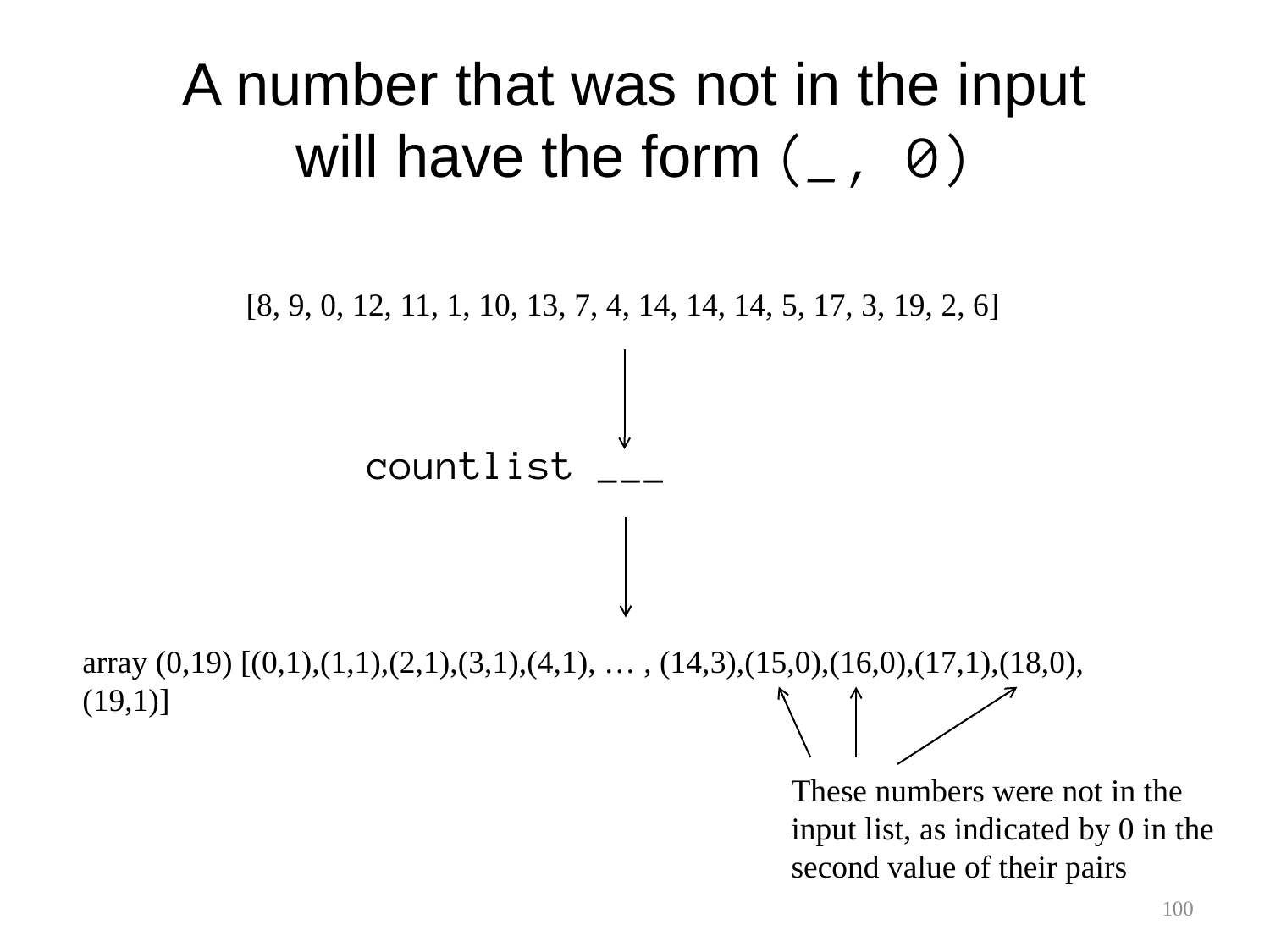

# A number that was not in the input will have the form (_, 0)
[8, 9, 0, 12, 11, 1, 10, 13, 7, 4, 14, 14, 14, 5, 17, 3, 19, 2, 6]
countlist ___
array (0,19) [(0,1),(1,1),(2,1),(3,1),(4,1), … , (14,3),(15,0),(16,0),(17,1),(18,0),(19,1)]
These numbers were not in the input list, as indicated by 0 in the second value of their pairs
100